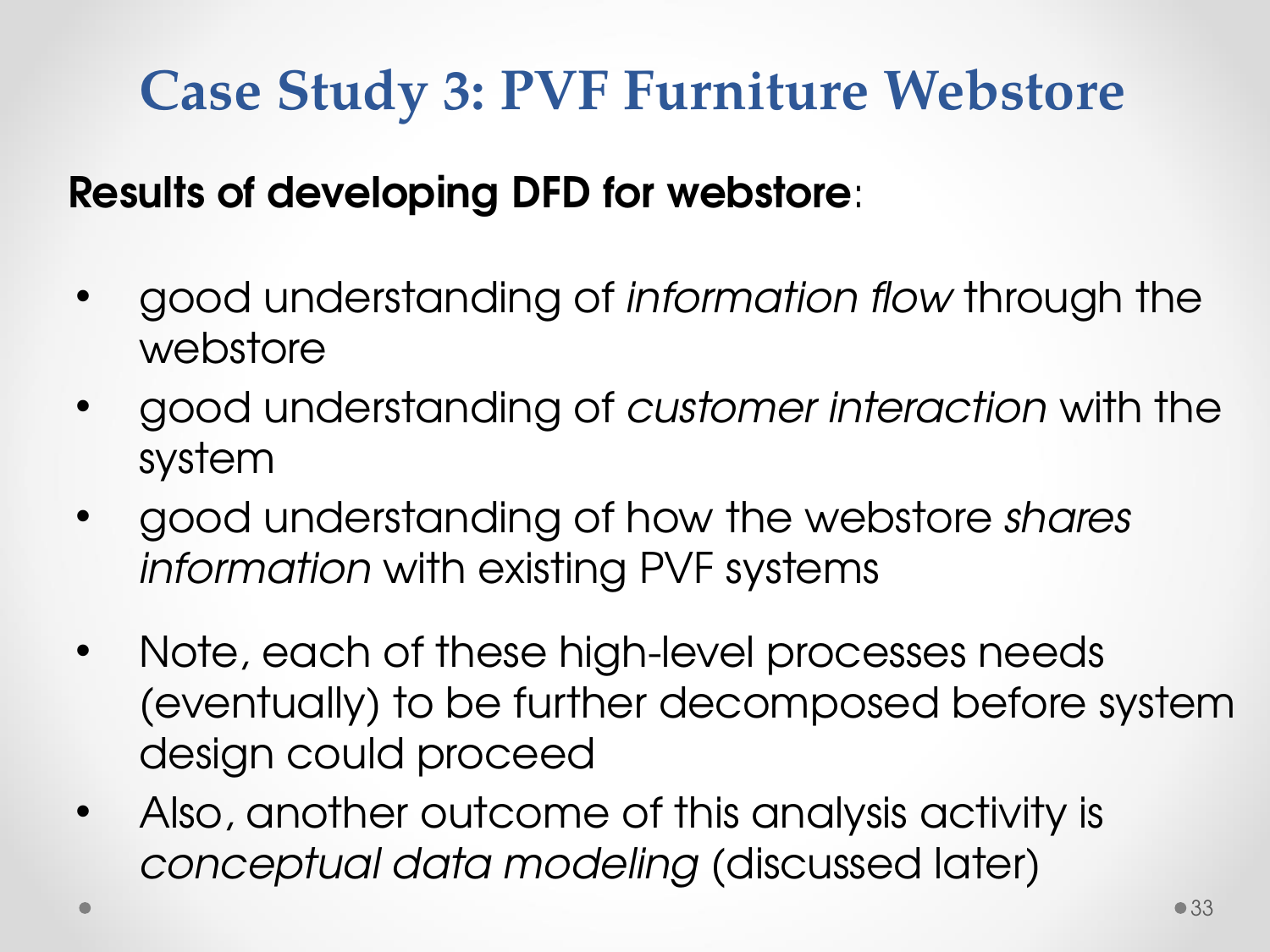

# Case Study 3: PVF Furniture Webstore
Results of developing DFD for webstore:

good understanding of information flow through the webstore
good understanding of customer interaction with the system
good understanding of how the webstore shares information with existing PVF systems

Note, each of these high-level processes needs (eventually) to be further decomposed before system design could proceed
Also, another outcome of this analysis activity is conceptual data modeling (discussed later)

33